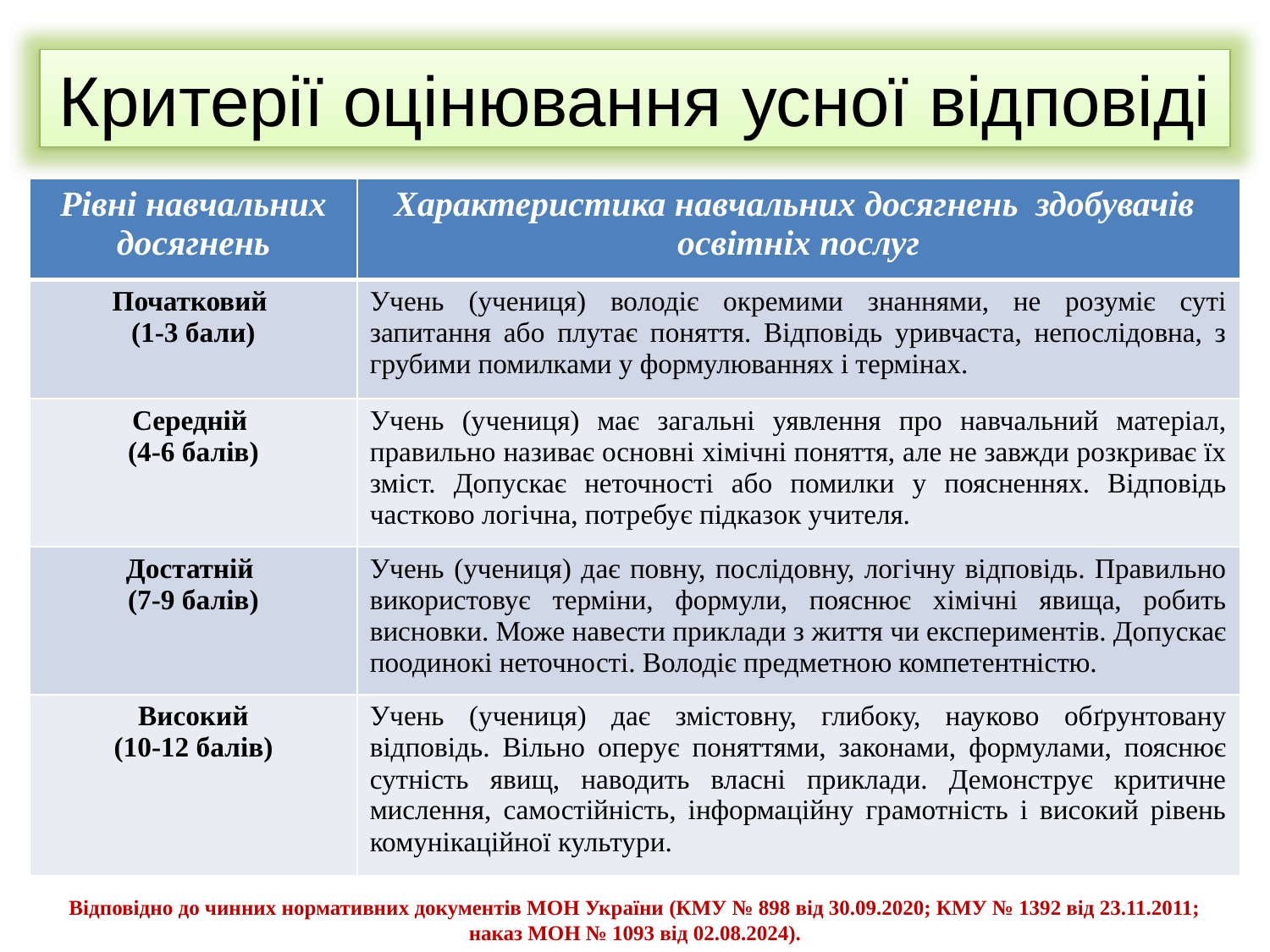

Критерії оцінювання усної відповіді
| Рівні навчальних досягнень | Характеристика навчальних досягнень здобувачів освітніх послуг |
| --- | --- |
| Початковий (1-3 бали) | Учень (учениця) володіє окремими знаннями, не розуміє суті запитання або плутає поняття. Відповідь уривчаста, непослідовна, з грубими помилками у формулюваннях і термінах. |
| Середній (4-6 балів) | Учень (учениця) має загальні уявлення про навчальний матеріал, правильно називає основні хімічні поняття, але не завжди розкриває їх зміст. Допускає неточності або помилки у поясненнях. Відповідь частково логічна, потребує підказок учителя. |
| Достатній (7-9 балів) | Учень (учениця) дає повну, послідовну, логічну відповідь. Правильно використовує терміни, формули, пояснює хімічні явища, робить висновки. Може навести приклади з життя чи експериментів. Допускає поодинокі неточності. Володіє предметною компетентністю. |
| Високий (10-12 балів) | Учень (учениця) дає змістовну, глибоку, науково обґрунтовану відповідь. Вільно оперує поняттями, законами, формулами, пояснює сутність явищ, наводить власні приклади. Демонструє критичне мислення, самостійність, інформаційну грамотність і високий рівень комунікаційної культури. |
Відповідно до чинних нормативних документів МОН України (КМУ № 898 від 30.09.2020; КМУ № 1392 від 23.11.2011; наказ МОН № 1093 від 02.08.2024).